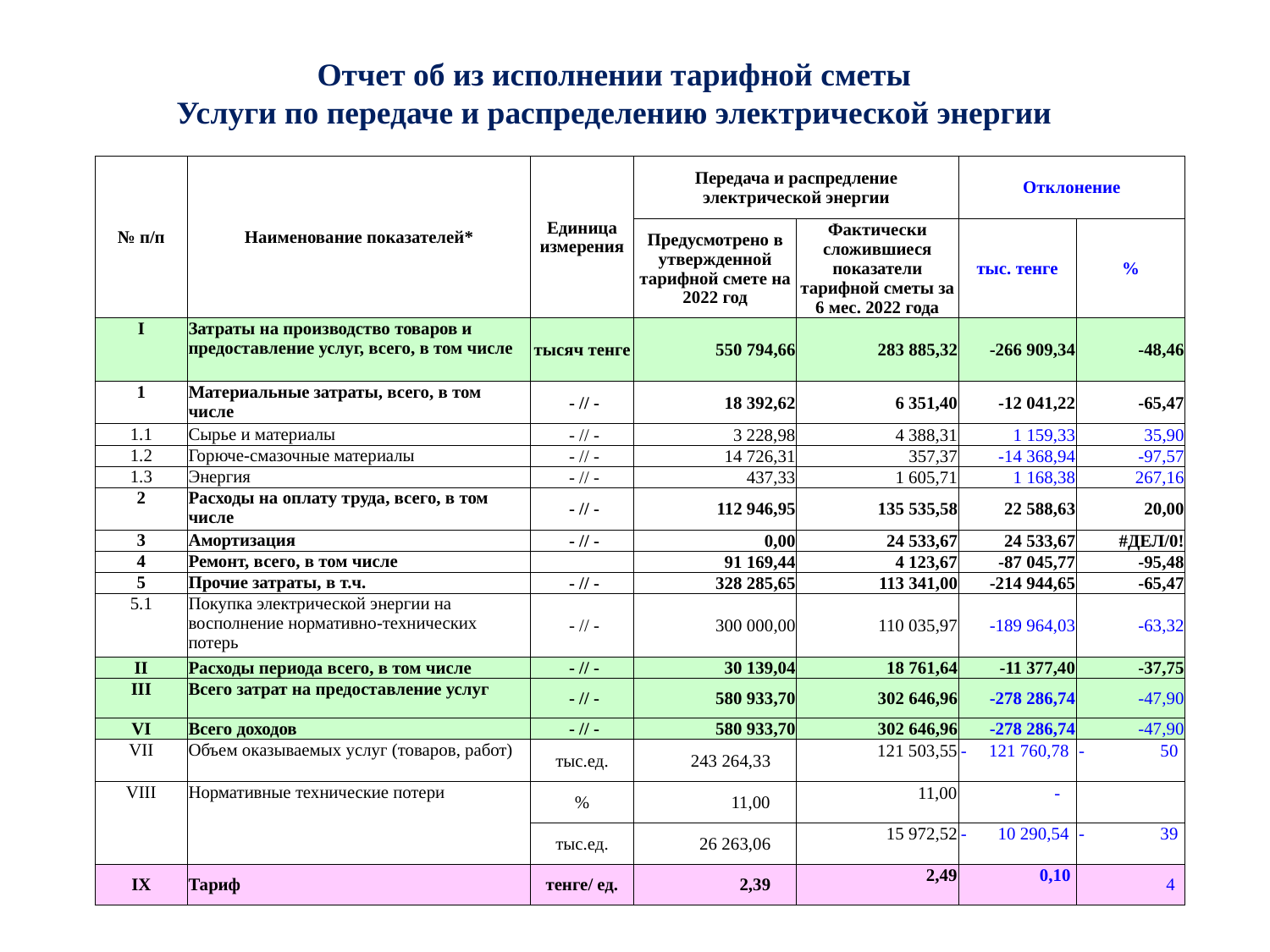

# Отчет об из исполнении тарифной сметы Услуги по передаче и распределению электрической энергии
| № п/п | Наименование показателей\* | Единица измерения | Передача и распредление электрической энергии |  | Отклонение |  |
| --- | --- | --- | --- | --- | --- | --- |
|  |  |  | Предусмотрено в утвержденной тарифной смете на 2022 год | Фактически сложившиеся показатели тарифной сметы за 6 мес. 2022 года | тыс. тенге | % |
| I | Затраты на производство товаров и предоставление услуг, всего, в том числе | тысяч тенге | 550 794,66 | 283 885,32 | -266 909,34 | -48,46 |
| 1 | Материальные затраты, всего, в том числе | - // - | 18 392,62 | 6 351,40 | -12 041,22 | -65,47 |
| 1.1 | Сырье и материалы | - // - | 3 228,98 | 4 388,31 | 1 159,33 | 35,90 |
| 1.2 | Горюче-смазочные материалы | - // - | 14 726,31 | 357,37 | -14 368,94 | -97,57 |
| 1.3 | Энергия | - // - | 437,33 | 1 605,71 | 1 168,38 | 267,16 |
| 2 | Расходы на оплату труда, всего, в том числе | - // - | 112 946,95 | 135 535,58 | 22 588,63 | 20,00 |
| 3 | Амортизация | - // - | 0,00 | 24 533,67 | 24 533,67 | #ДЕЛ/0! |
| 4 | Ремонт, всего, в том числе |  | 91 169,44 | 4 123,67 | -87 045,77 | -95,48 |
| 5 | Прочие затраты, в т.ч. | - // - | 328 285,65 | 113 341,00 | -214 944,65 | -65,47 |
| 5.1 | Покупка электрической энергии на восполнение нормативно-технических потерь | - // - | 300 000,00 | 110 035,97 | -189 964,03 | -63,32 |
| II | Расходы периода всего, в том числе | - // - | 30 139,04 | 18 761,64 | -11 377,40 | -37,75 |
| III | Всего затрат на предоставление услуг | - // - | 580 933,70 | 302 646,96 | -278 286,74 | -47,90 |
| VI | Всего доходов | - // - | 580 933,70 | 302 646,96 | -278 286,74 | -47,90 |
| VII | Объем оказываемых услуг (товаров, работ) | тыс.ед. | 243 264,33 | 121 503,55 | - 121 760,78 | - 50 |
| VIII | Нормативные технические потери | % | 11,00 | 11,00 | - |  |
|  |  | тыс.ед. | 26 263,06 | 15 972,52 | - 10 290,54 | - 39 |
| IX | Тариф | тенге/ ед. | 2,39 | 2,49 | 0,10 | 4 |